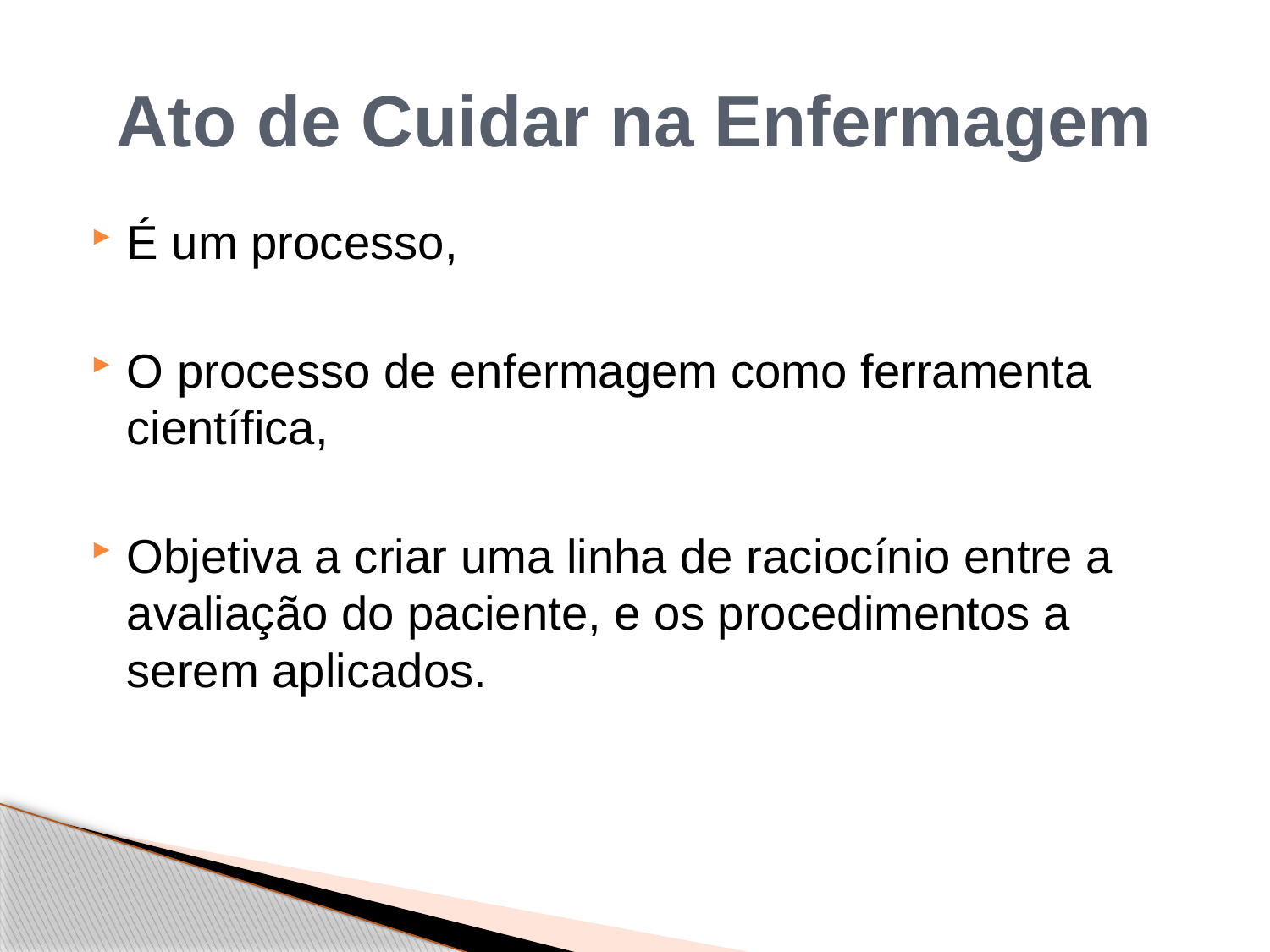

# Ato de Cuidar na Enfermagem
É um processo,

O processo de enfermagem como ferramenta científica,

Objetiva a criar uma linha de raciocínio entre a avaliação do paciente, e os procedimentos a serem aplicados.